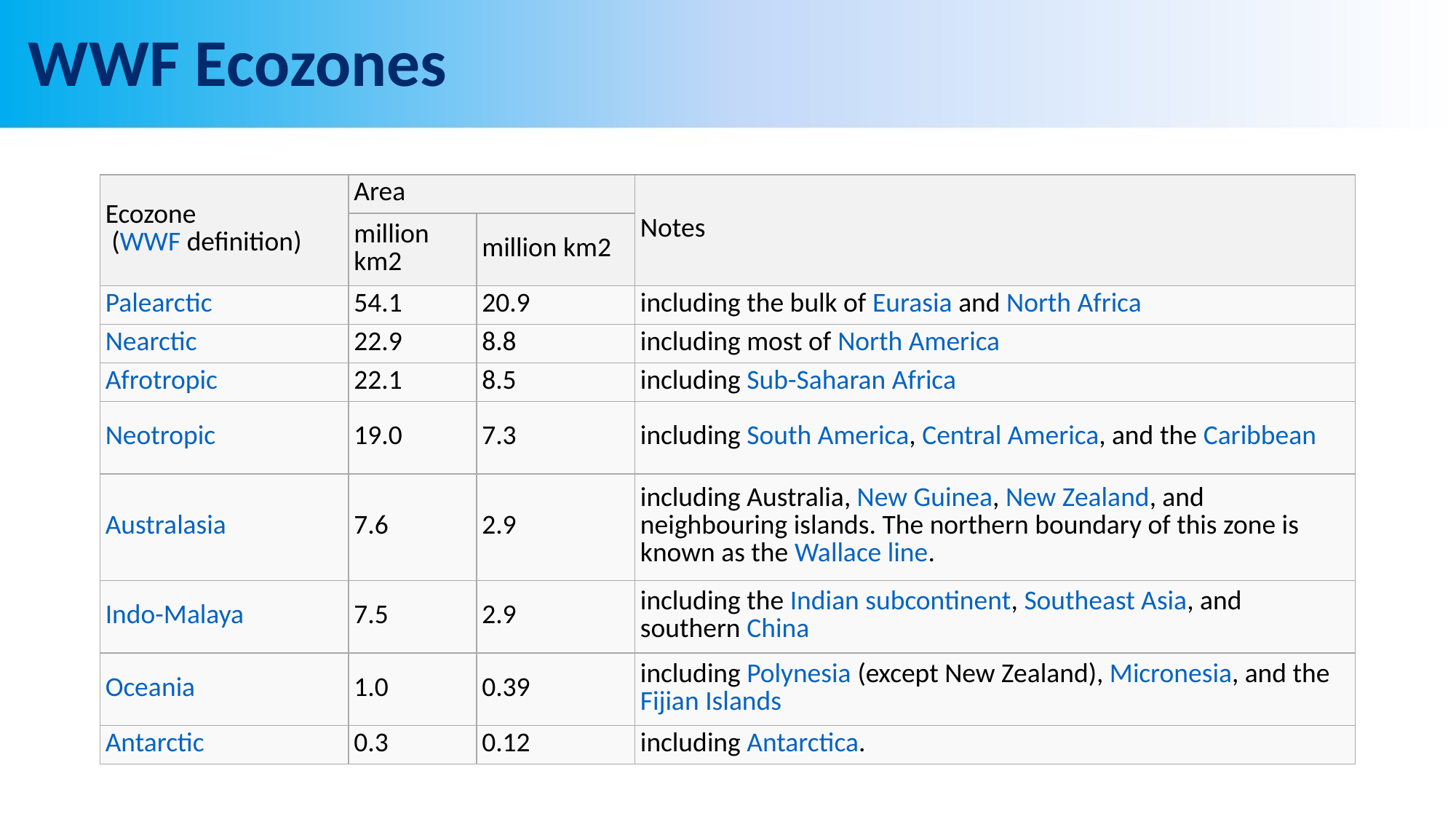

# WWF Ecozones
| Ecozone (WWF definition) | Area |  | Notes |
| --- | --- | --- | --- |
|  | million km2 | million km2 |  |
| Palearctic | 54.1 | 20.9 | including the bulk of Eurasia and North Africa |
| Nearctic | 22.9 | 8.8 | including most of North America |
| Afrotropic | 22.1 | 8.5 | including Sub-Saharan Africa |
| Neotropic | 19.0 | 7.3 | including South America, Central America, and the Caribbean |
| Australasia | 7.6 | 2.9 | including Australia, New Guinea, New Zealand, and neighbouring islands. The northern boundary of this zone is known as the Wallace line. |
| Indo-Malaya | 7.5 | 2.9 | including the Indian subcontinent, Southeast Asia, and southern China |
| Oceania | 1.0 | 0.39 | including Polynesia (except New Zealand), Micronesia, and the Fijian Islands |
| Antarctic | 0.3 | 0.12 | including Antarctica. |